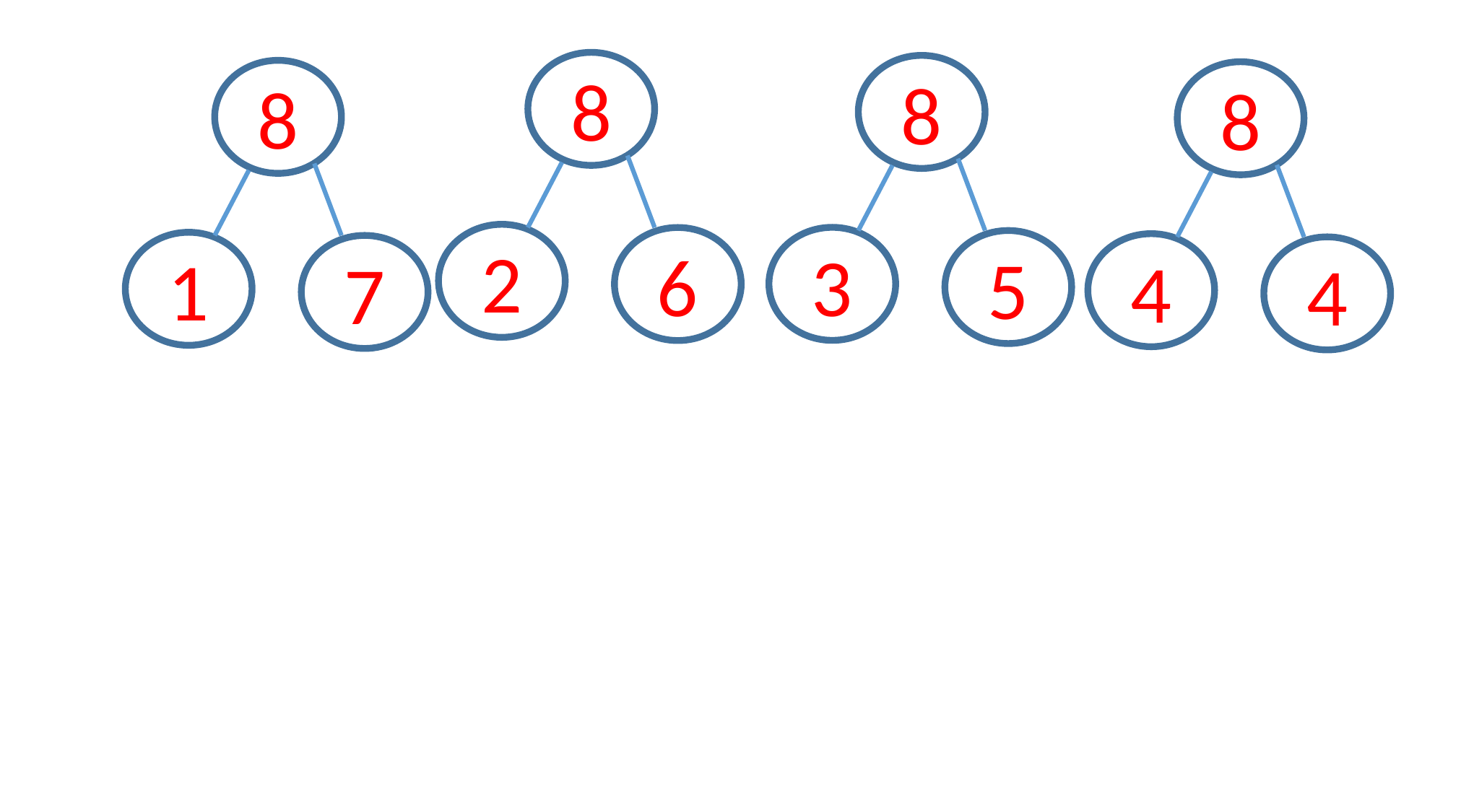

8
2
6
8
3
5
8
1
7
8
4
4